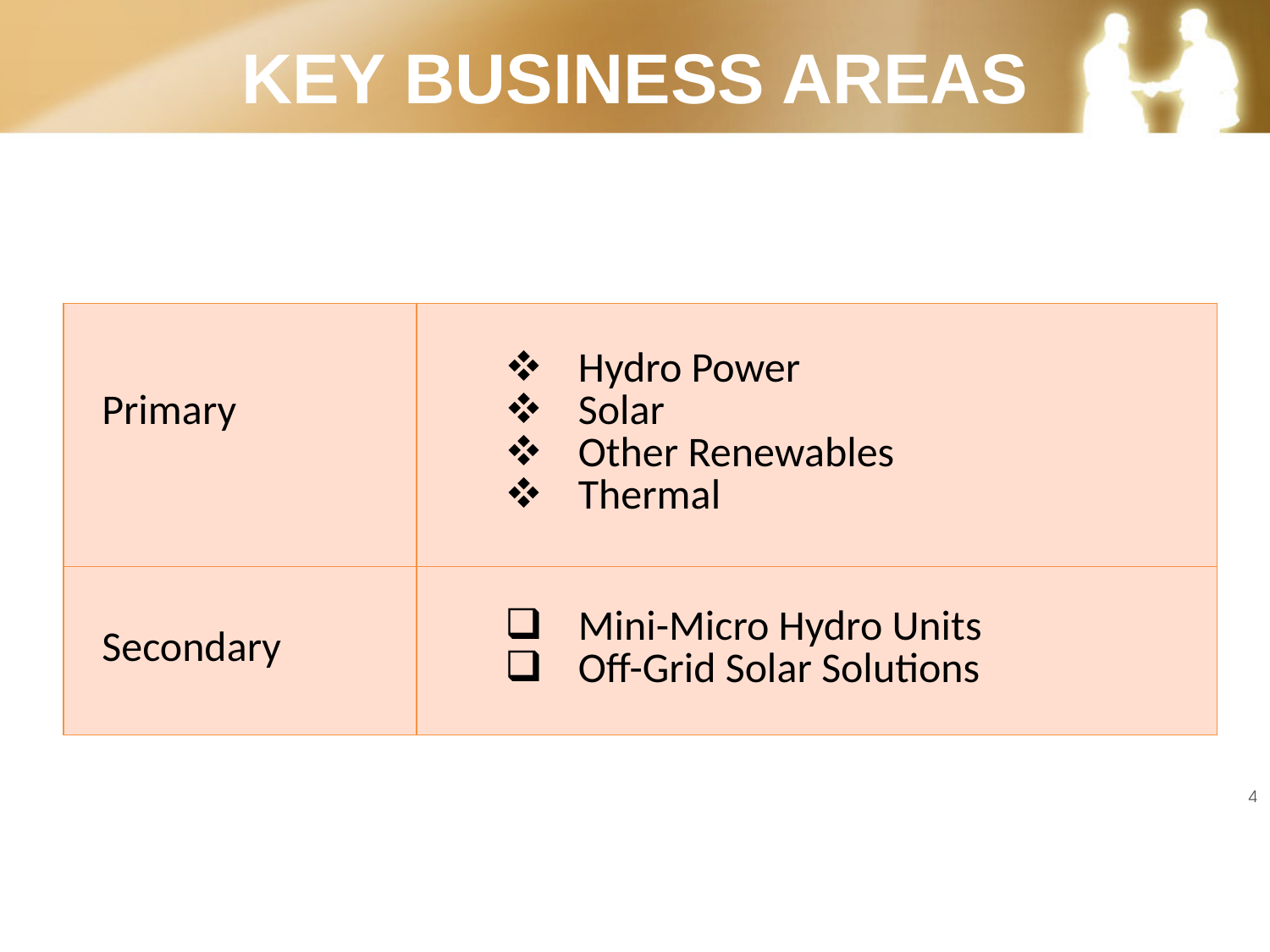

# KEY BUSINESS AREAS
| Primary | Hydro Power Solar Other Renewables Thermal |
| --- | --- |
| Secondary | Mini-Micro Hydro Units Off-Grid Solar Solutions |
4